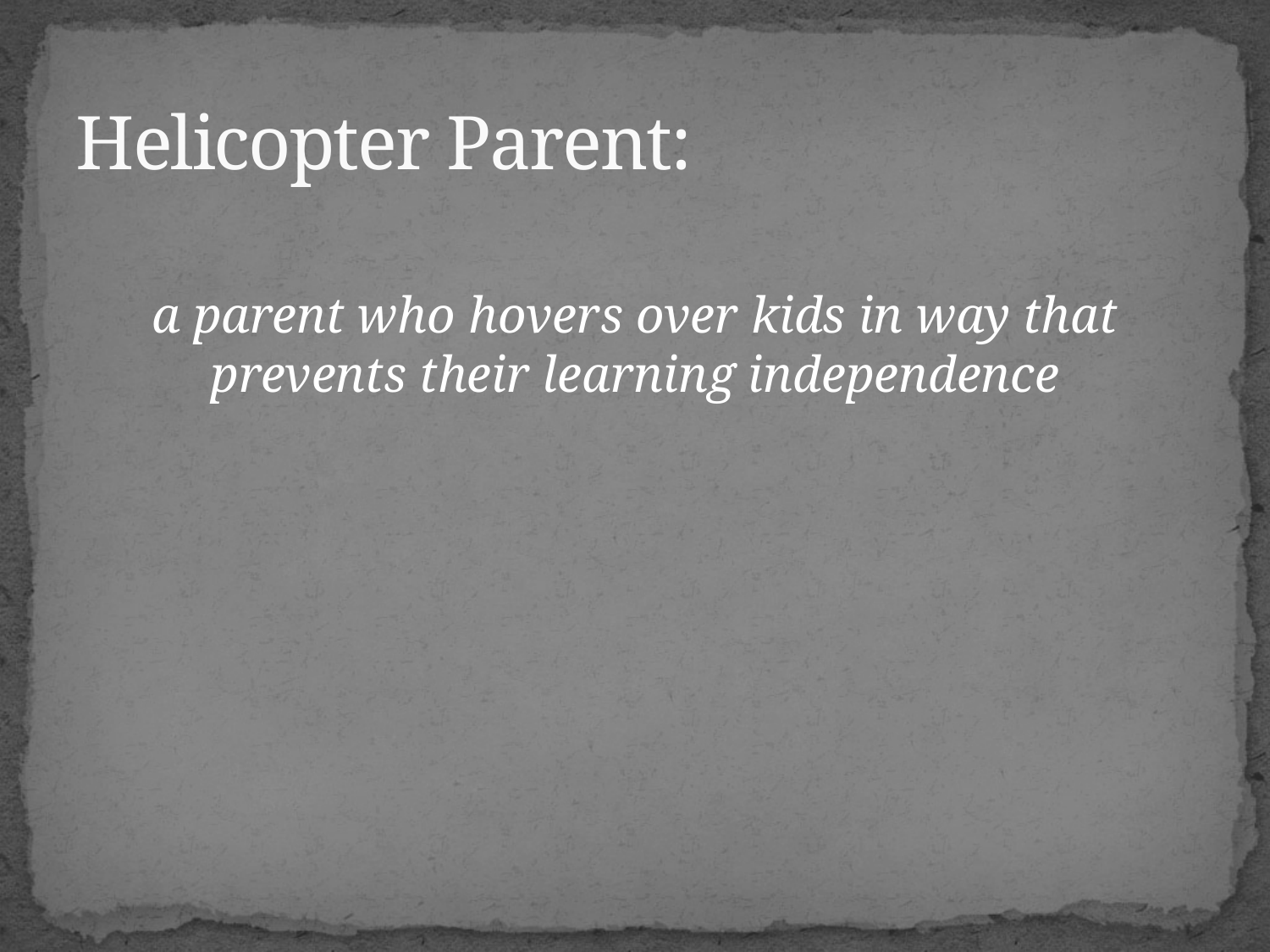

# Helicopter Parent:

a parent who hovers over kids in way that prevents their learning independence